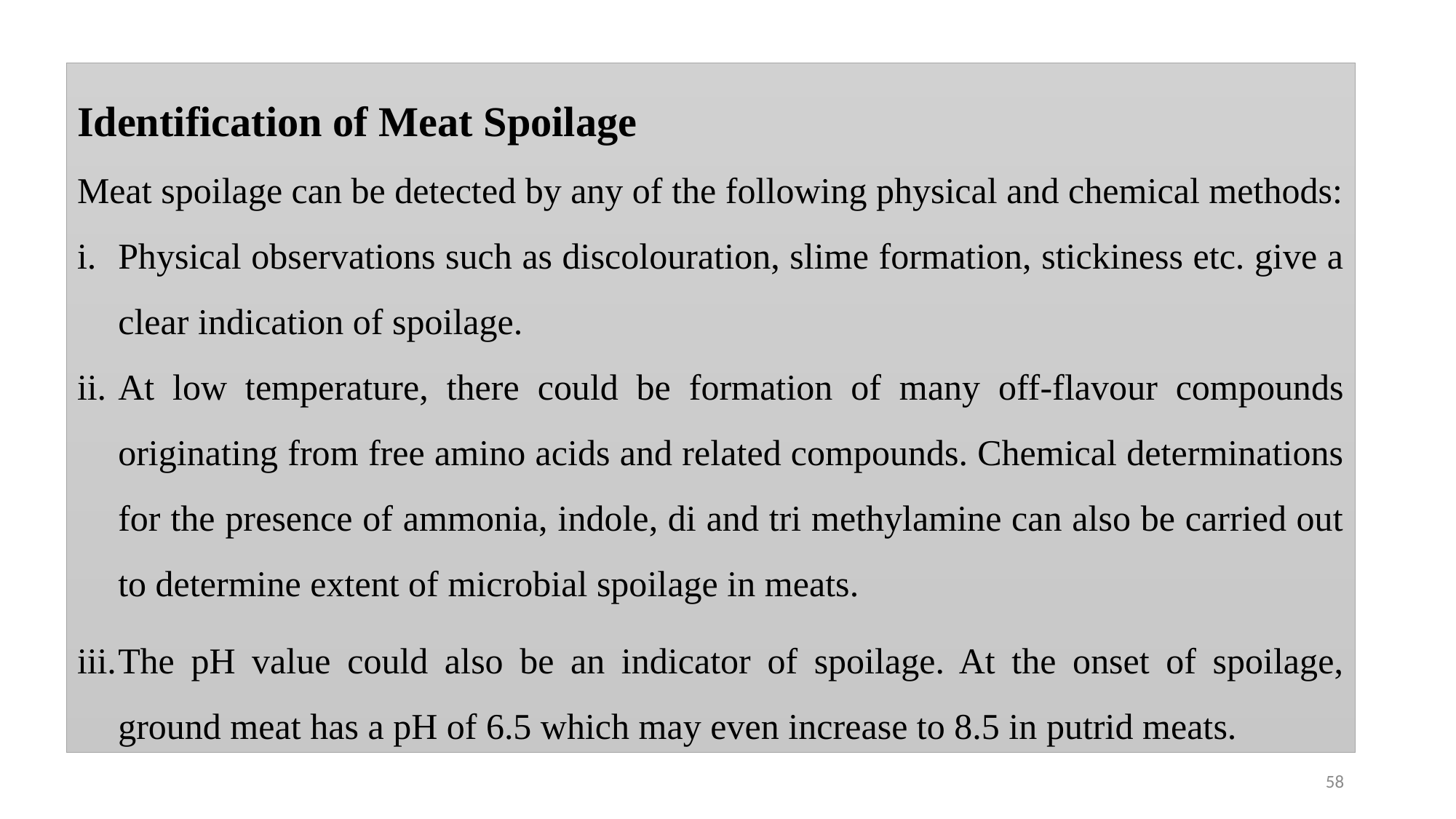

Identification of Meat Spoilage
Meat spoilage can be detected by any of the following physical and chemical methods:
Physical observations such as discolouration, slime formation, stickiness etc. give a clear indication of spoilage.
At low temperature, there could be formation of many off-flavour compounds originating from free amino acids and related compounds. Chemical determinations for the presence of ammonia, indole, di and tri methylamine can also be carried out to determine extent of microbial spoilage in meats.
The pH value could also be an indicator of spoilage. At the onset of spoilage, ground meat has a pH of 6.5 which may even increase to 8.5 in putrid meats.
58